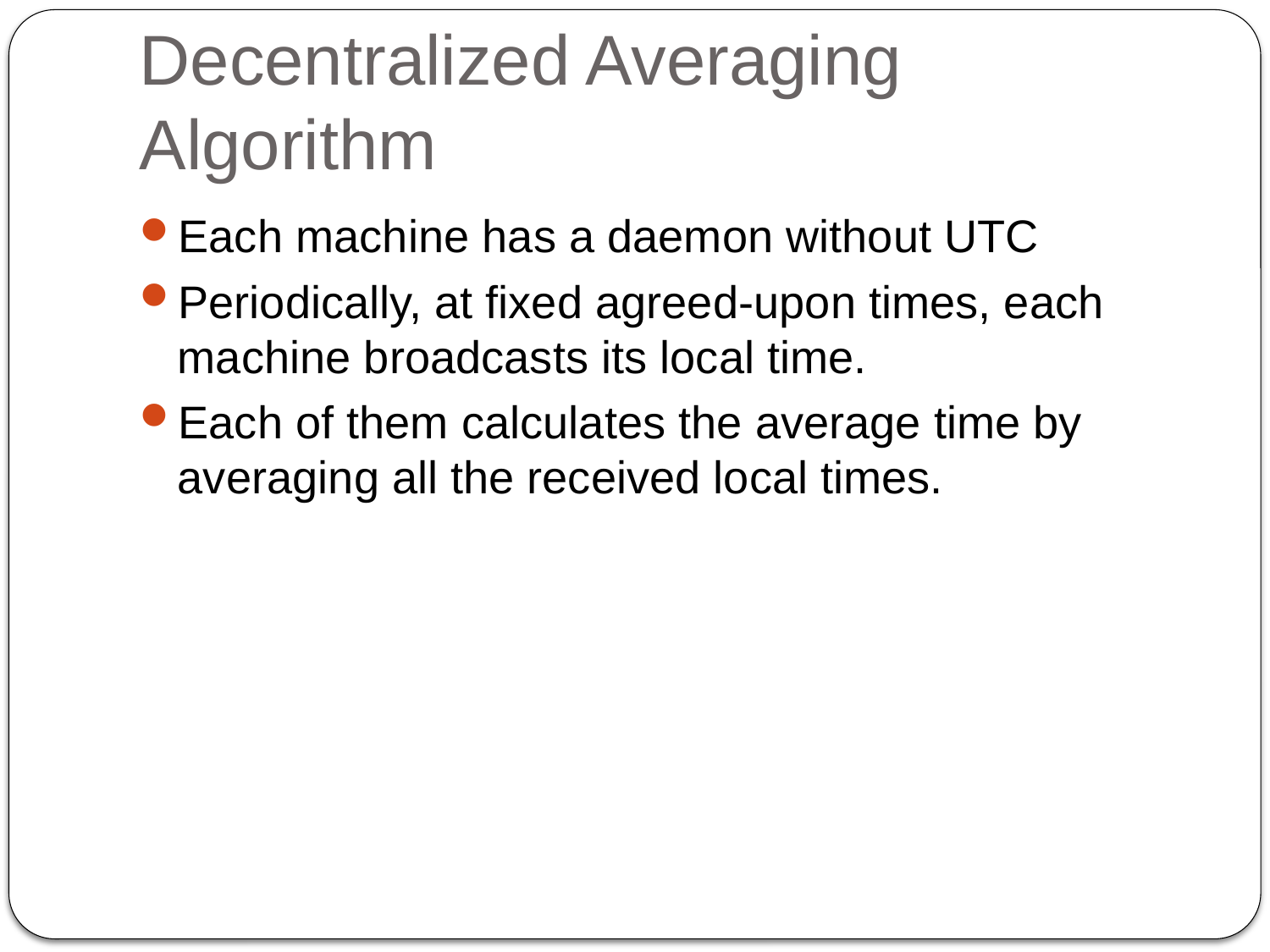

# Decentralized Averaging Algorithm
Each machine has a daemon without UTC
Periodically, at fixed agreed-upon times, each machine broadcasts its local time.
Each of them calculates the average time by averaging all the received local times.